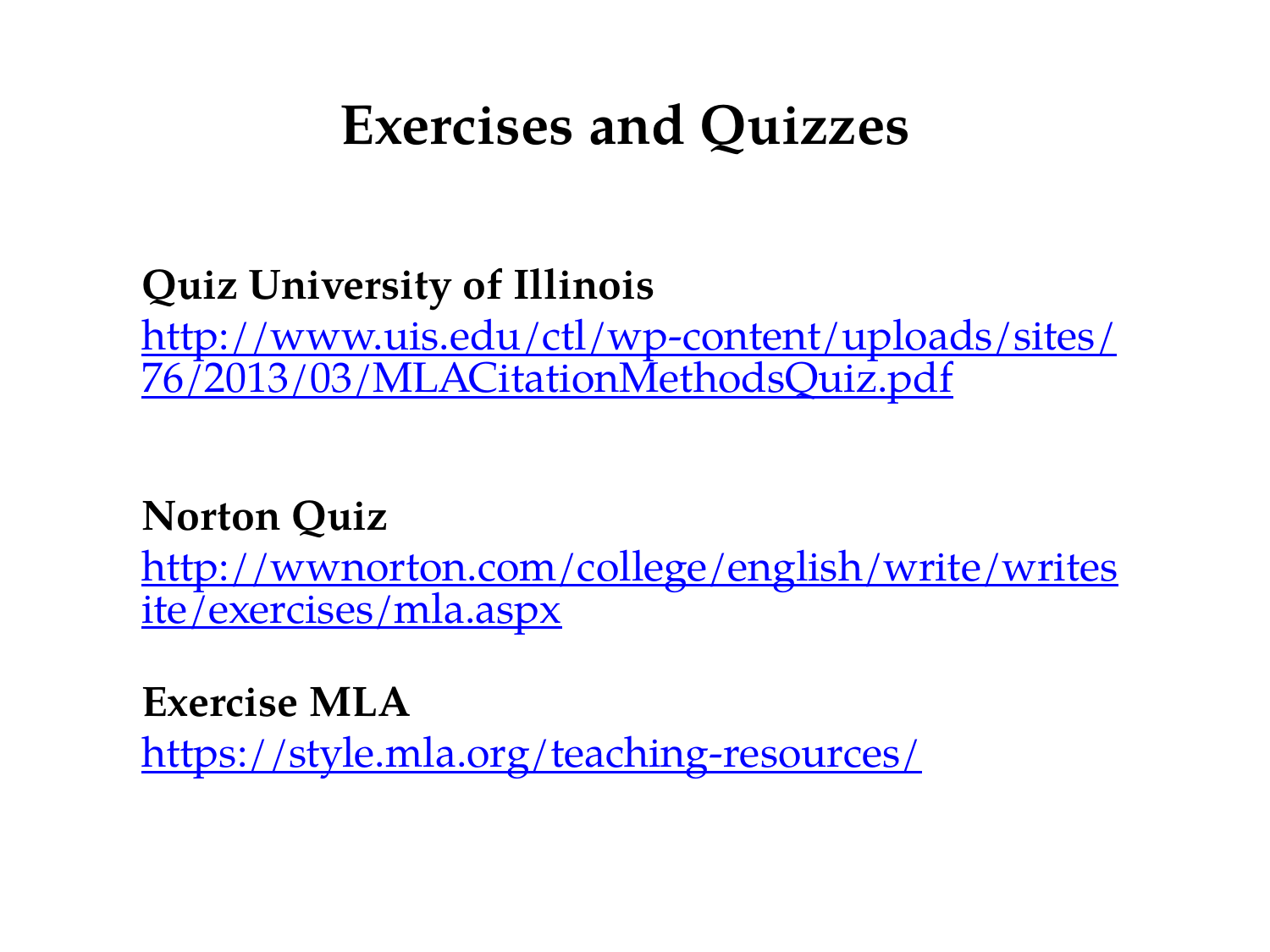

Exercises and Quizzes

Quiz University of Illinois
http://www.uis.edu/ctl/wp-content/uploads/sites/76/2013/03/MLACitationMethodsQuiz.pdf

Norton Quiz
http://wwnorton.com/college/english/write/writesite/exercises/mla.aspx

Exercise MLA
https://style.mla.org/teaching-resources/